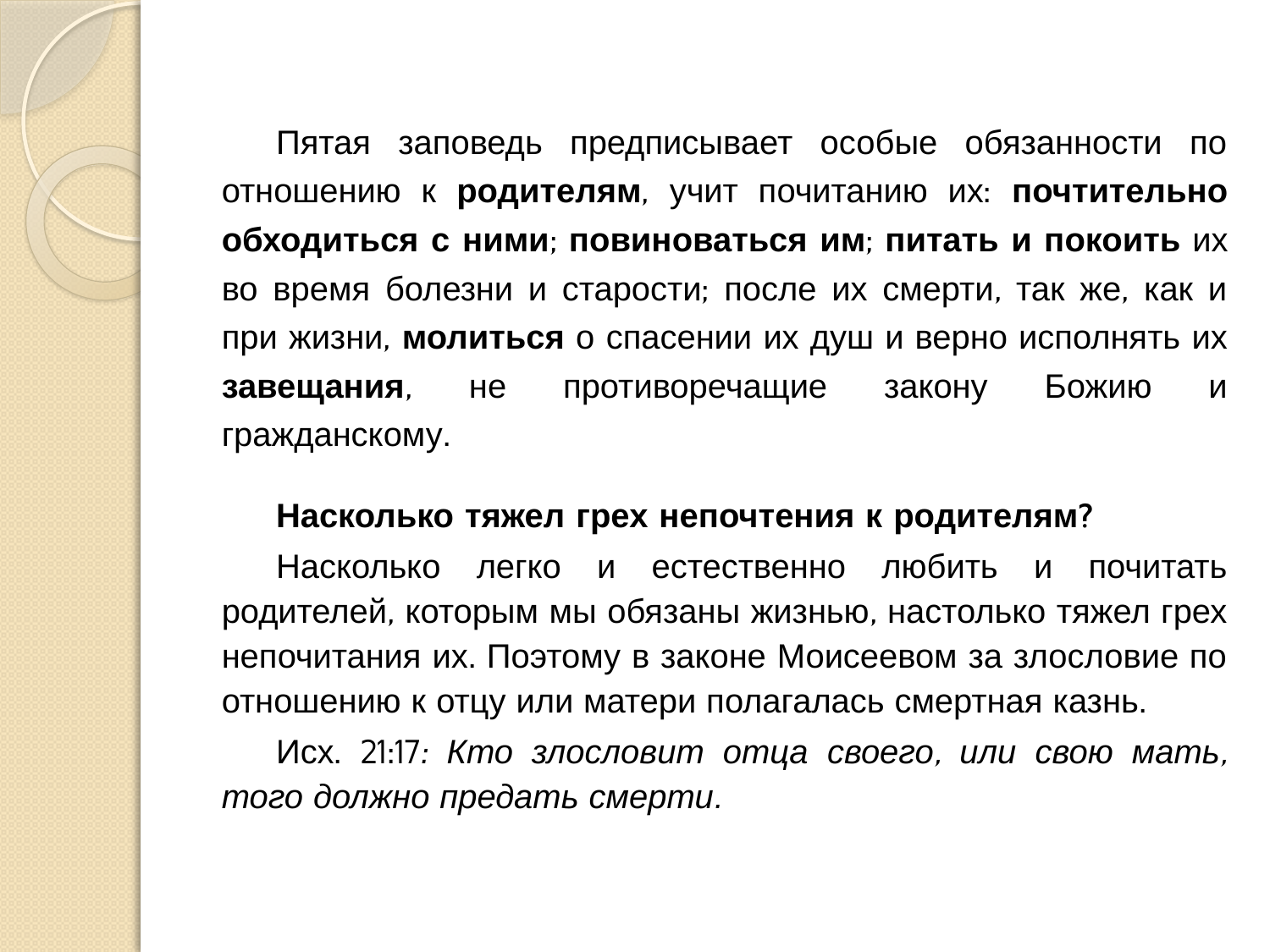

Пятая заповедь предписывает особые обязанности по отношению к родителям, учит почитанию их: почтительно обходиться с ними; повиноваться им; питать и покоить их во время болезни и старости; после их смерти, так же, как и при жизни, молиться о спасении их душ и верно исполнять их завещания, не противоречащие закону Божию и гражданскому.

Насколько тяжел грех непочтения к родителям?
Насколько легко и естественно любить и почитать родителей, которым мы обязаны жизнью, настолько тяжел грех непочитания их. Поэтому в законе Моисеевом за злословие по отношению к отцу или матери полагалась смертная казнь.
Исх. 21:17: Кто злословит отца своего, или свою мать, того должно предать смерти.